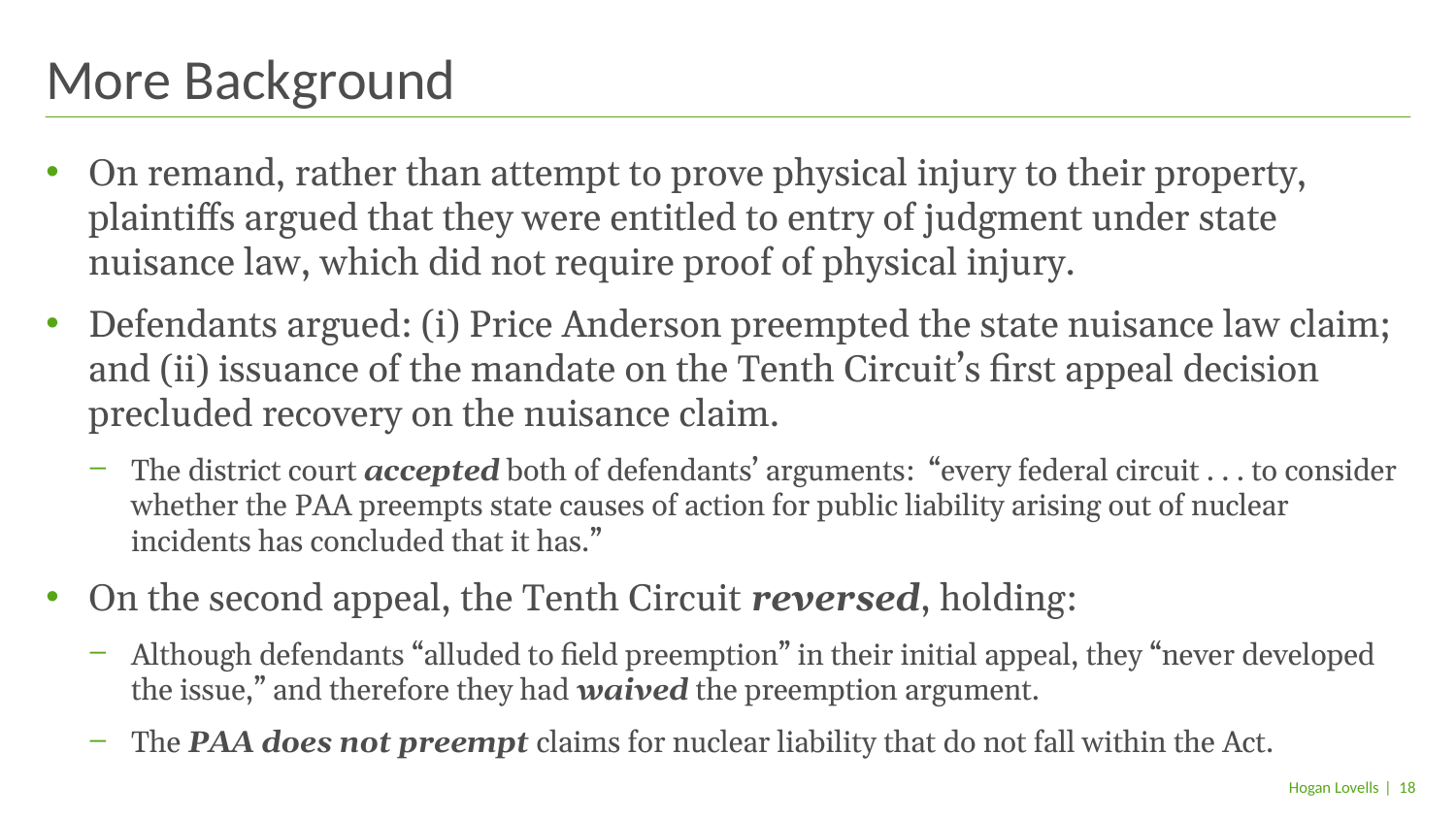

# More Background
On remand, rather than attempt to prove physical injury to their property, plaintiffs argued that they were entitled to entry of judgment under state nuisance law, which did not require proof of physical injury.
Defendants argued: (i) Price Anderson preempted the state nuisance law claim; and (ii) issuance of the mandate on the Tenth Circuit’s first appeal decision precluded recovery on the nuisance claim.
The district court accepted both of defendants’ arguments:  “every federal circuit . . . to consider whether the PAA preempts state causes of action for public liability arising out of nuclear incidents has concluded that it has.”
On the second appeal, the Tenth Circuit reversed, holding:
Although defendants “alluded to field preemption” in their initial appeal, they “never developed the issue,” and therefore they had waived the preemption argument.
The PAA does not preempt claims for nuclear liability that do not fall within the Act.
|  18
Hogan Lovells